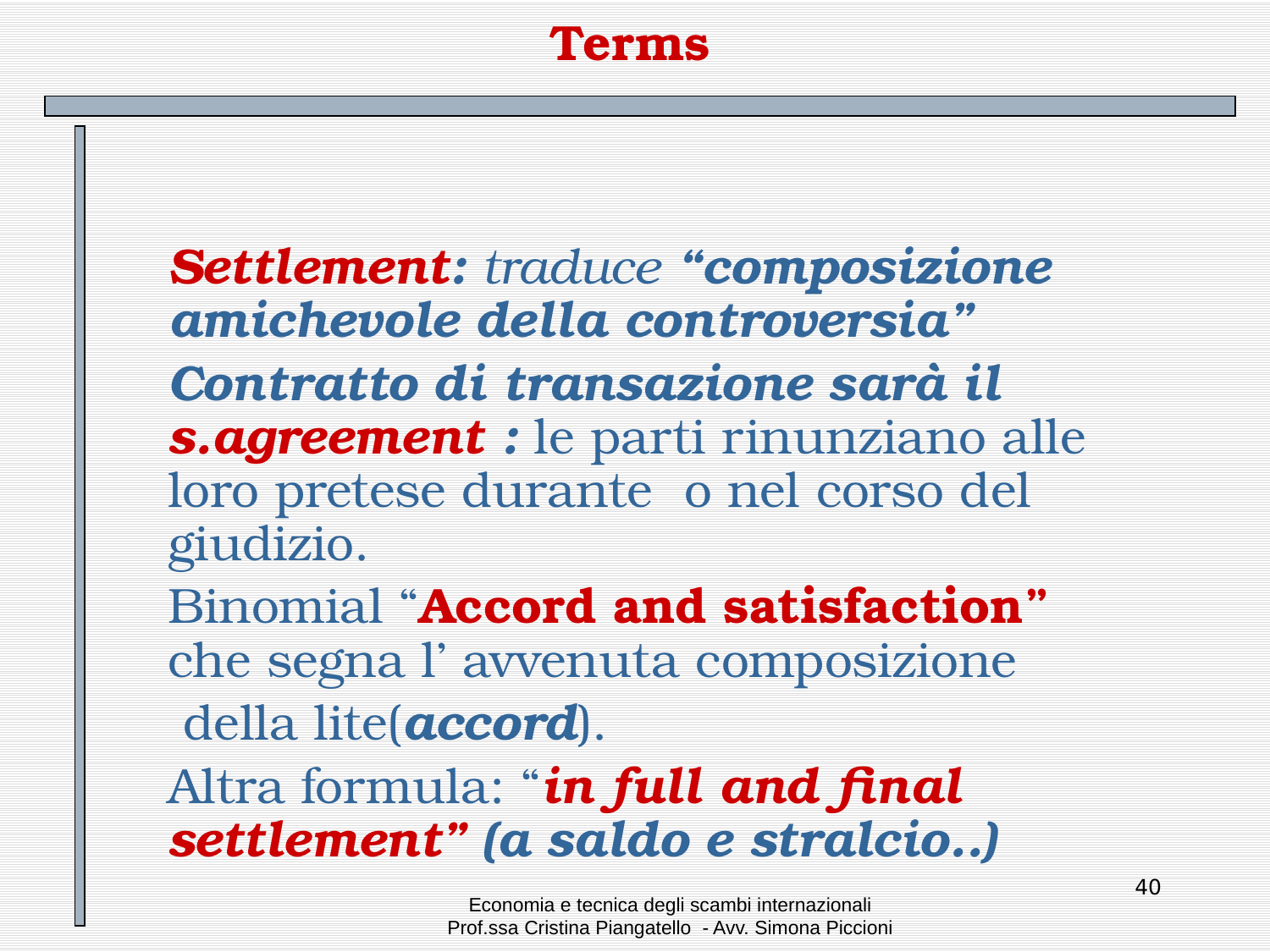

# Terms

Settlement: traduce “composizione amichevole della controversia”
Contratto di transazione sarà il s.agreement : le parti rinunziano alle loro pretese durante  o nel corso del giudizio.
Binomial “Accord and satisfaction” che segna l’ avvenuta composizione
 della lite(accord).
Altra formula: “in full and final settlement” (a saldo e stralcio..)

40
Economia e tecnica degli scambi internazionali
Prof.ssa Cristina Piangatello  - Avv. Simona Piccioni